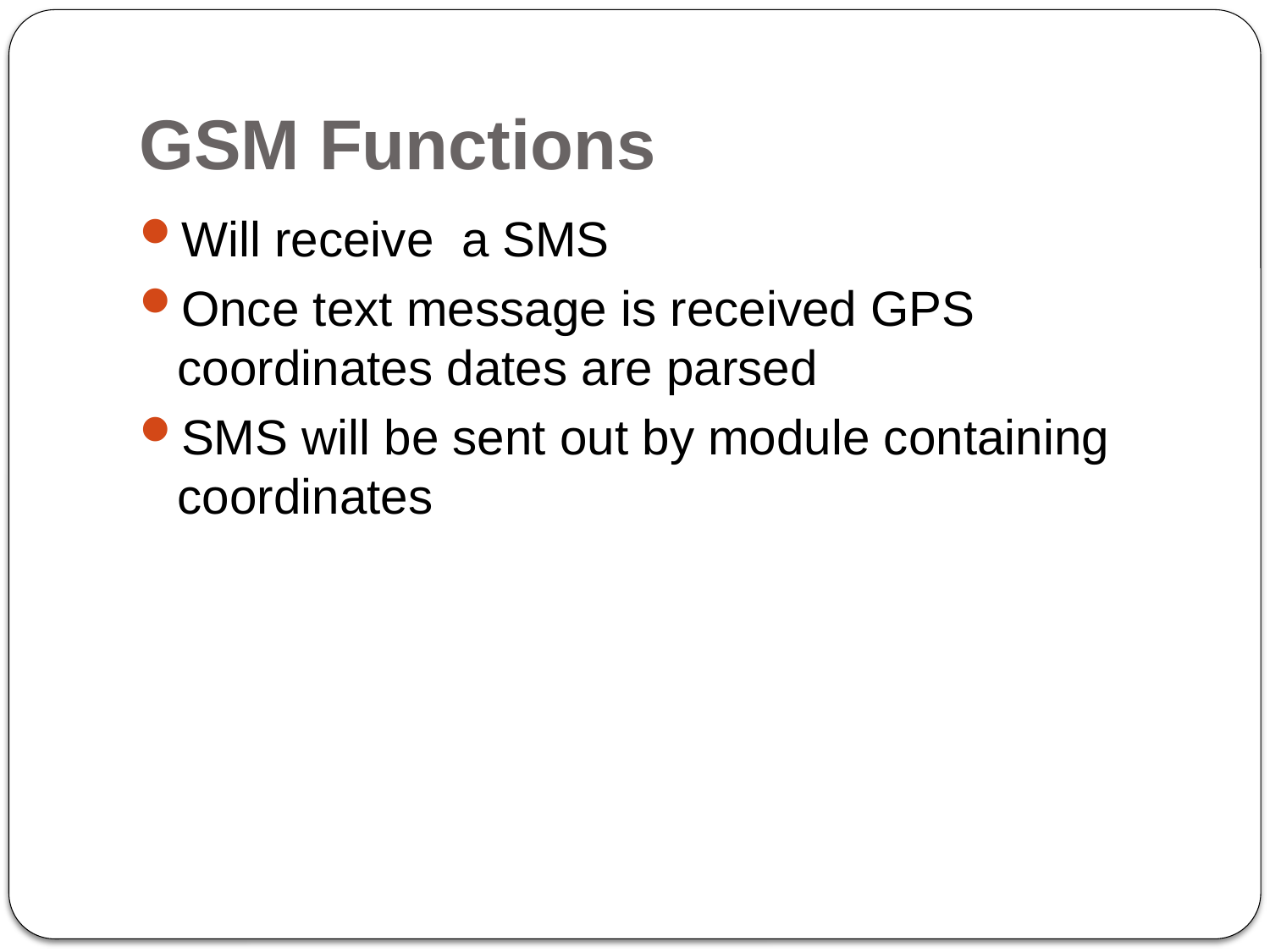

# GSM Functions
Will receive  a SMS
Once text message is received GPS coordinates dates are parsed
SMS will be sent out by module containing  coordinates